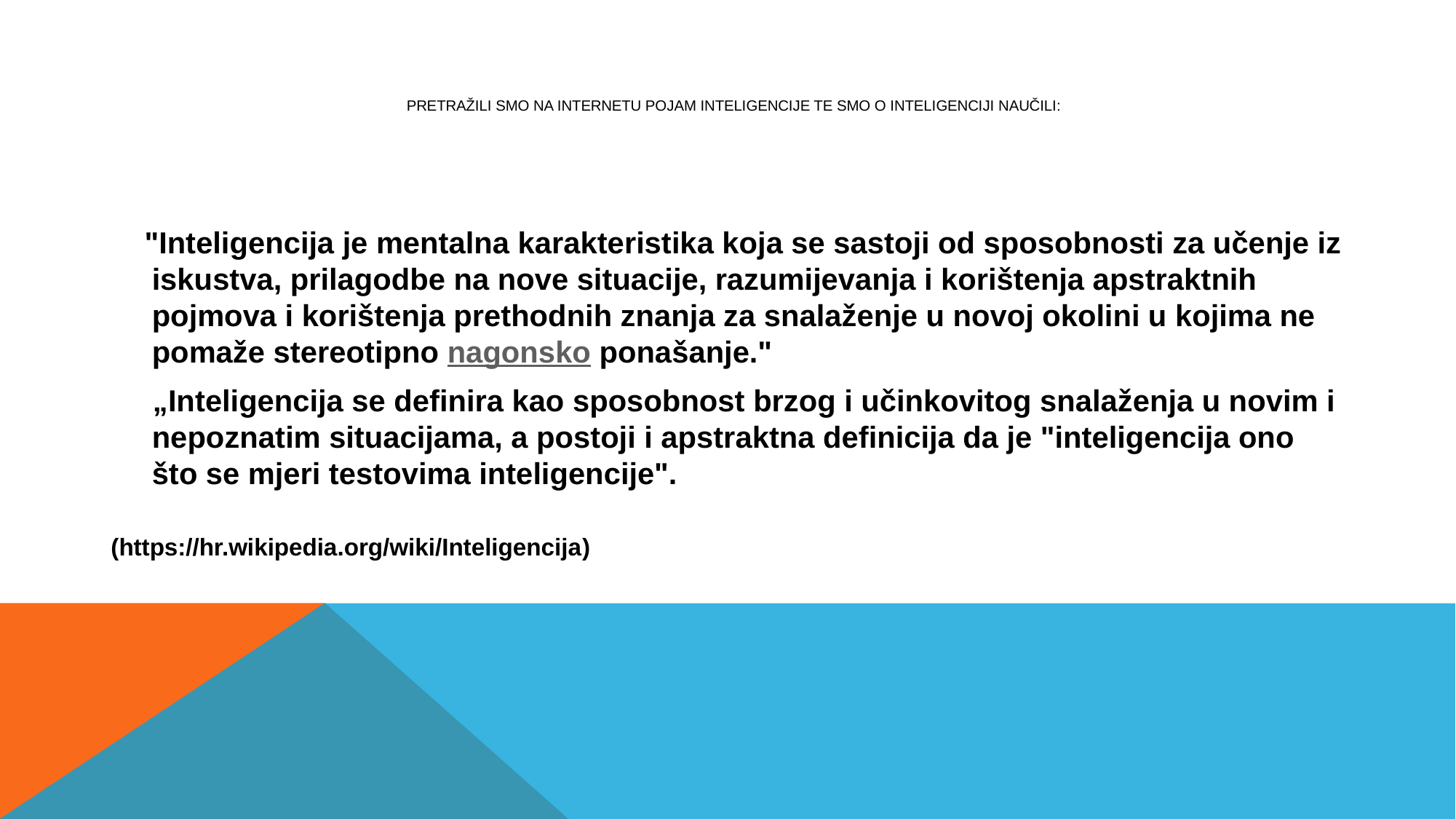

# Pretražili smo na internetu pojam inteligencije te smo o inteligenciji naučili:
    "Inteligencija je mentalna karakteristika koja se sastoji od sposobnosti za učenje iz iskustva, prilagodbe na nove situacije, razumijevanja i korištenja apstraktnih pojmova i korištenja prethodnih znanja za snalaženje u novoj okolini u kojima ne pomaže stereotipno nagonsko ponašanje."
     „Inteligencija se definira kao sposobnost brzog i učinkovitog snalaženja u novim i nepoznatim situacijama, a postoji i apstraktna definicija da je "inteligencija ono što se mjeri testovima inteligencije".
                                                                                                                           (https://hr.wikipedia.org/wiki/Inteligencija)